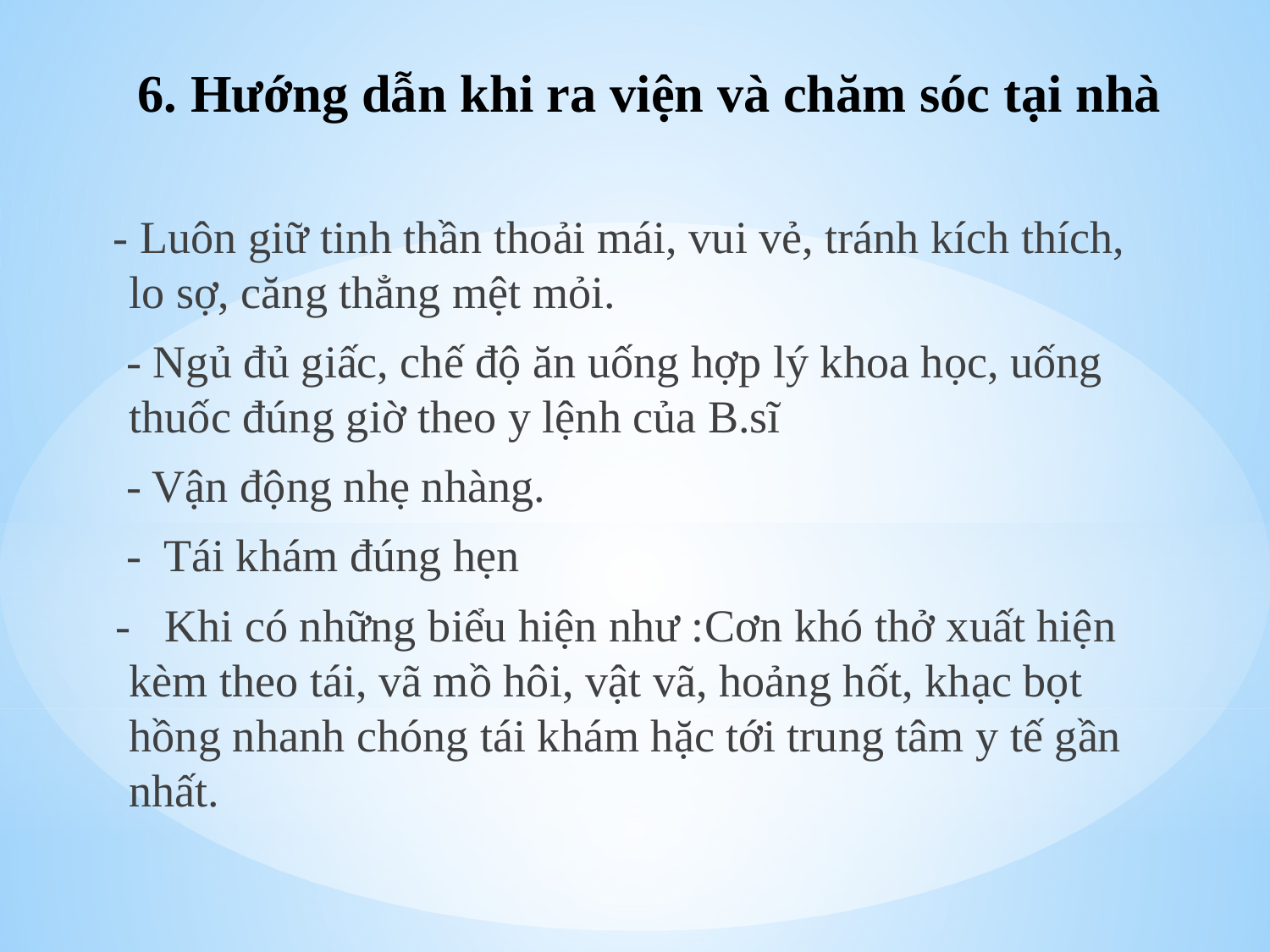

# 6. Hướng dẫn khi ra viện và chăm sóc tại nhà
 - Luôn giữ tinh thần thoải mái, vui vẻ, tránh kích thích, lo sợ, căng thẳng mệt mỏi.
  - Ngủ đủ giấc, chế độ ăn uống hợp lý khoa học, uống thuốc đúng giờ theo y lệnh của B.sĩ
  - Vận động nhẹ nhàng.
  -  Tái khám đúng hẹn
 -   Khi có những biểu hiện như :Cơn khó thở xuất hiện kèm theo tái, vã mồ hôi, vật vã, hoảng hốt, khạc bọt hồng nhanh chóng tái khám hặc tới trung tâm y tế gần nhất.